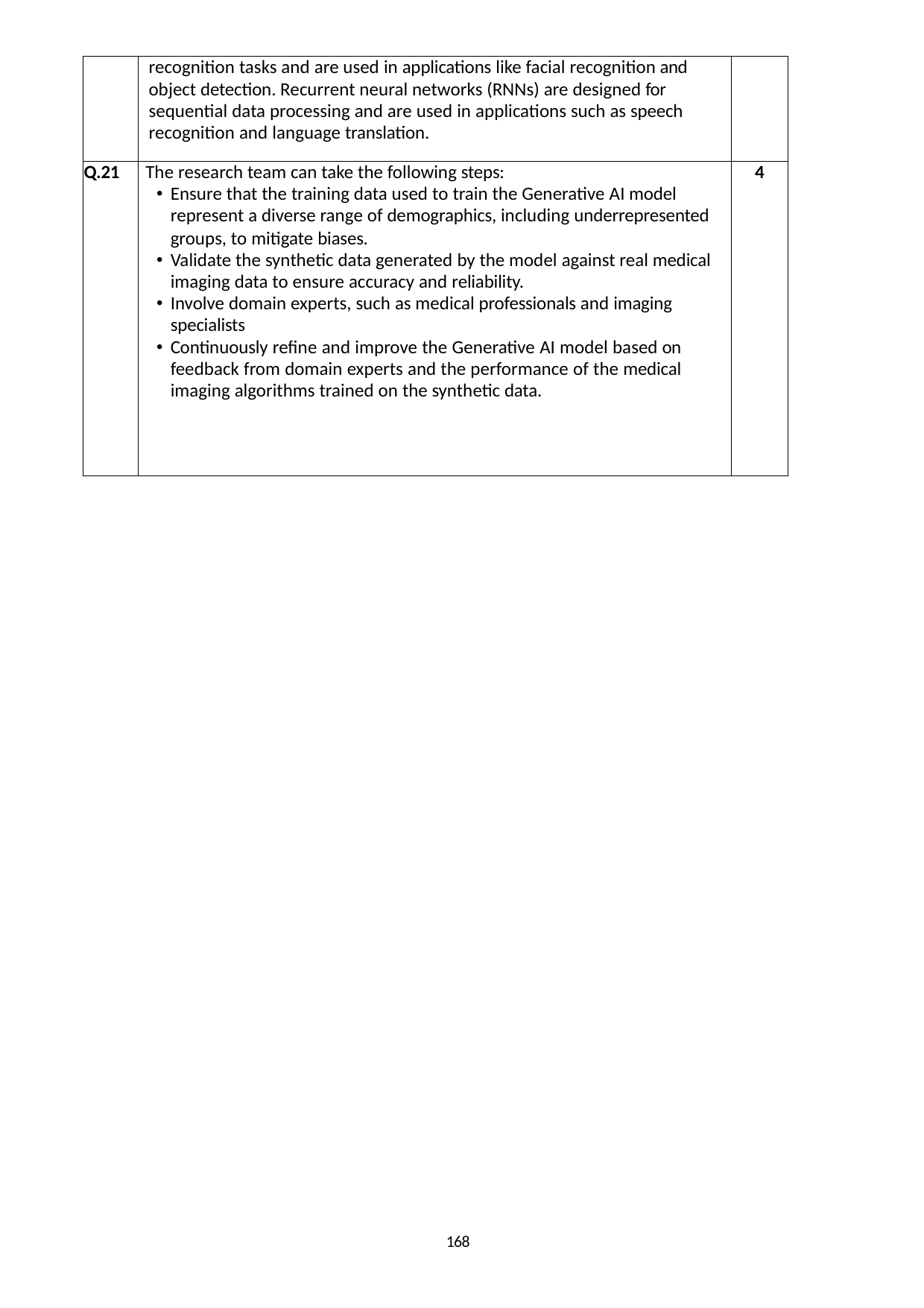

|  | recognition tasks and are used in applications like facial recognition and object detection. Recurrent neural networks (RNNs) are designed for sequential data processing and are used in applications such as speech recognition and language translation. |  |
| --- | --- | --- |
| Q.21 | The research team can take the following steps: Ensure that the training data used to train the Generative AI model represent a diverse range of demographics, including underrepresented groups, to mitigate biases. Validate the synthetic data generated by the model against real medical imaging data to ensure accuracy and reliability. Involve domain experts, such as medical professionals and imaging specialists Continuously refine and improve the Generative AI model based on feedback from domain experts and the performance of the medical imaging algorithms trained on the synthetic data. | 4 |
168